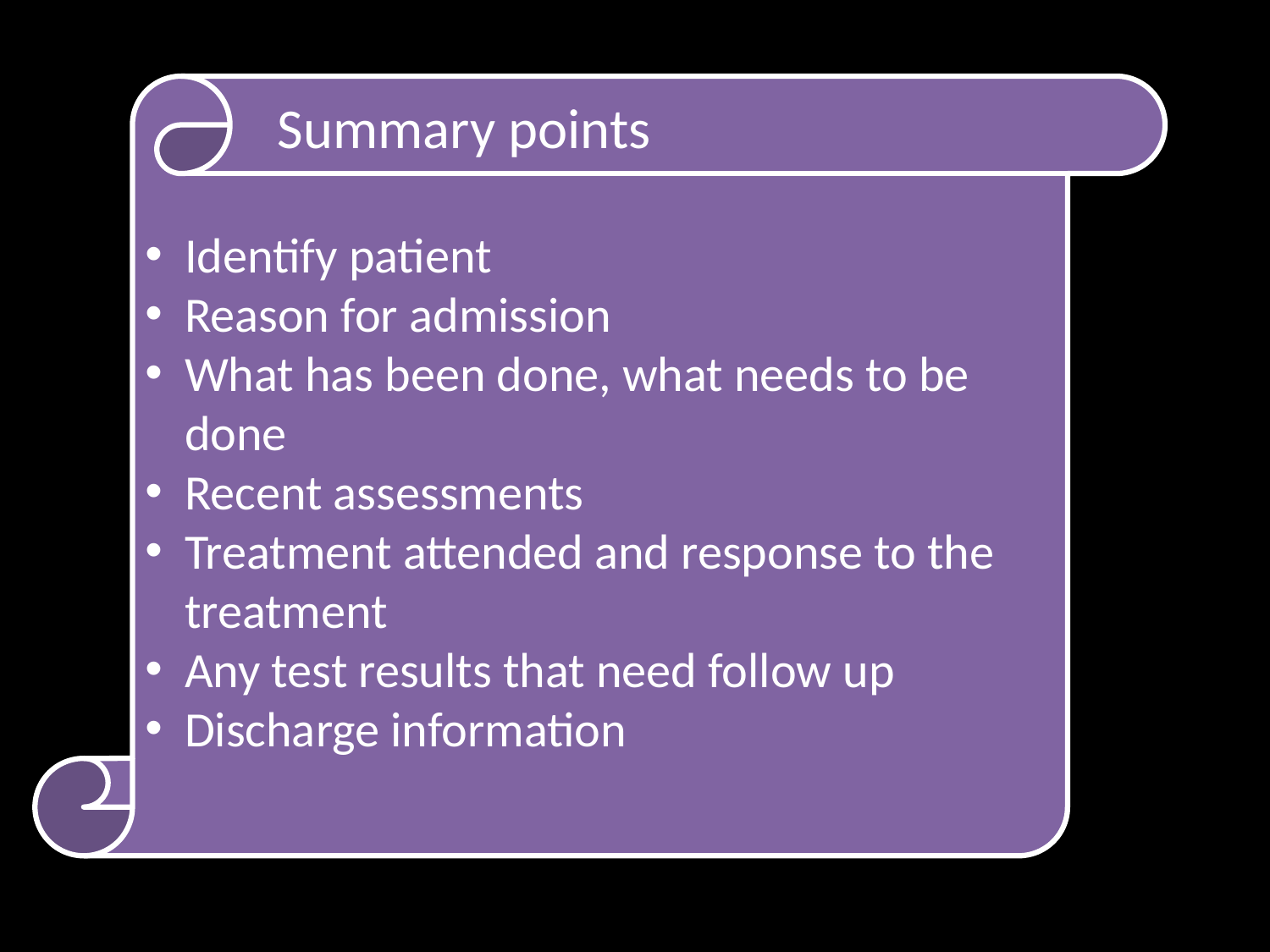

Identify patient
Reason for admission
What has been done, what needs to be done
Recent assessments
Treatment attended and response to the treatment
Any test results that need follow up
Discharge information
Summary points